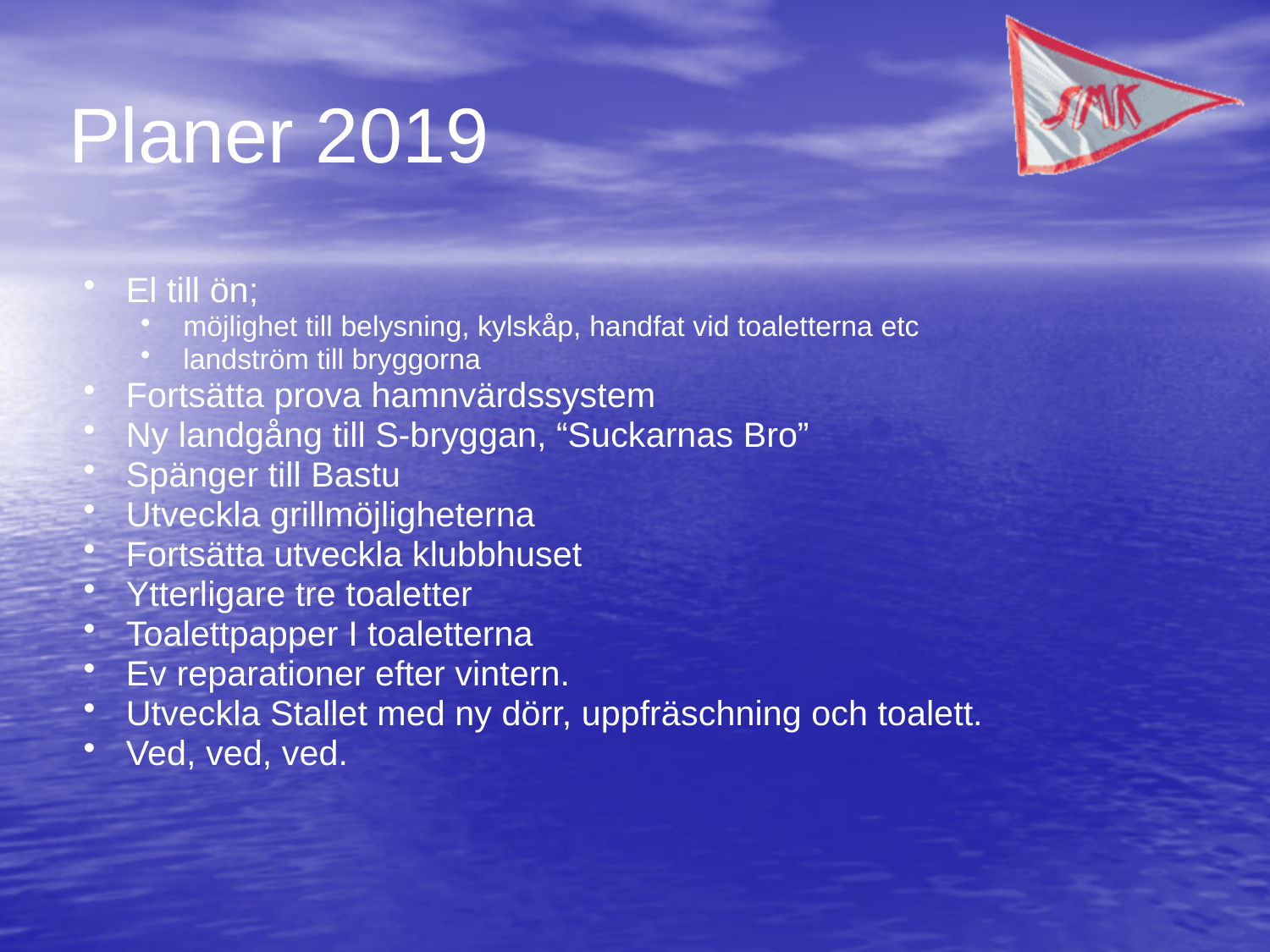

# Planer 2019
El till ön;
möjlighet till belysning, kylskåp, handfat vid toaletterna etc
landström till bryggorna
Fortsätta prova hamnvärdssystem
Ny landgång till S-bryggan, “Suckarnas Bro”
Spänger till Bastu
Utveckla grillmöjligheterna
Fortsätta utveckla klubbhuset
Ytterligare tre toaletter
Toalettpapper I toaletterna
Ev reparationer efter vintern.
Utveckla Stallet med ny dörr, uppfräschning och toalett.
Ved, ved, ved.